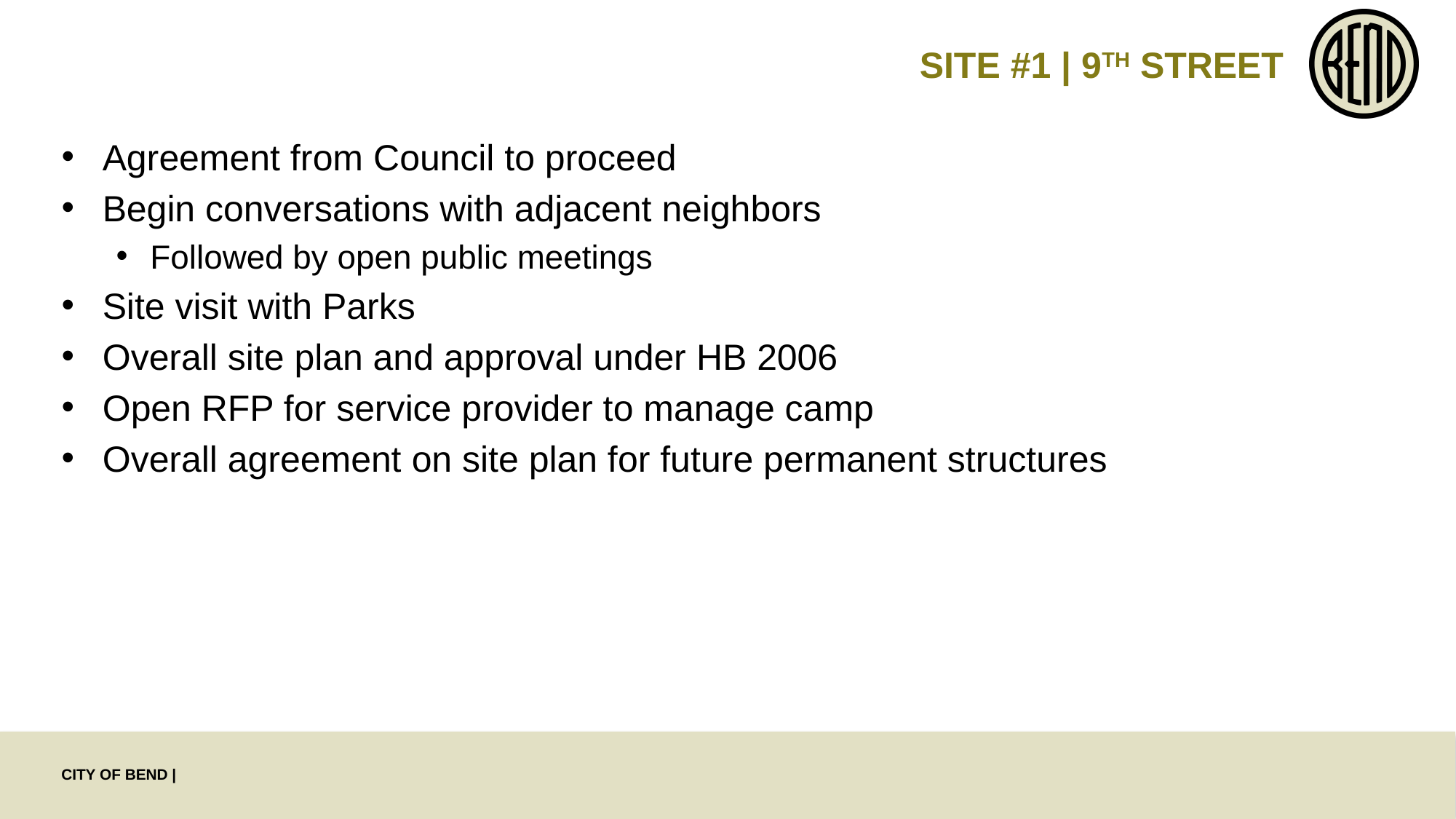

# Site #1 | 9th Street
Agreement from Council to proceed
Begin conversations with adjacent neighbors
Followed by open public meetings
Site visit with Parks
Overall site plan and approval under HB 2006
Open RFP for service provider to manage camp
Overall agreement on site plan for future permanent structures